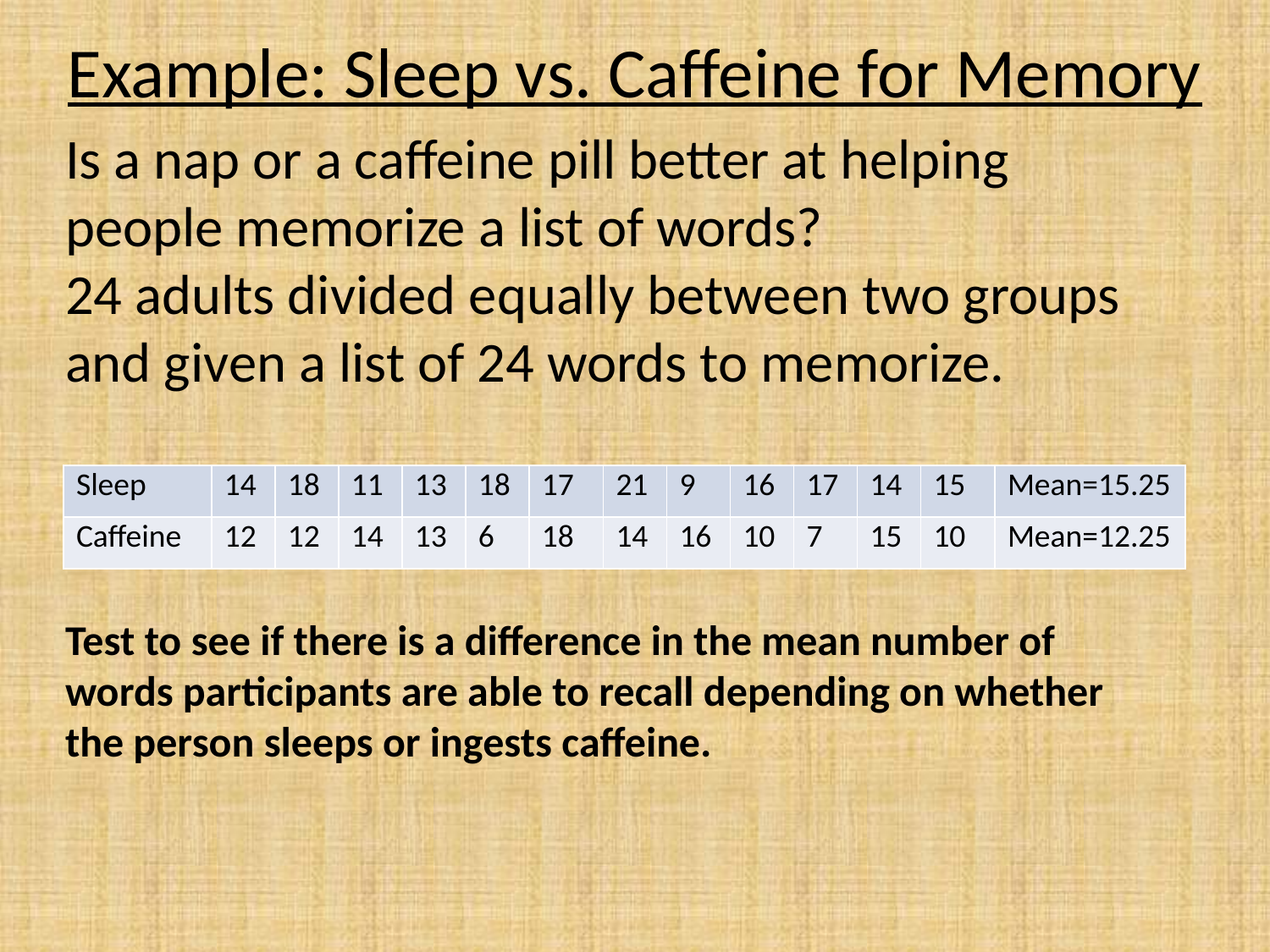

Example: Sleep vs. Caffeine for Memory
Is a nap or a caffeine pill better at helping people memorize a list of words?
24 adults divided equally between two groups and given a list of 24 words to memorize.

Test to see if there is a difference in the mean number of words participants are able to recall depending on whether the person sleeps or ingests caffeine.
| Sleep | 14 | 18 | 11 | 13 | 18 | 17 | 21 | 9 | 16 | 17 | 14 | 15 | Mean=15.25 |
| --- | --- | --- | --- | --- | --- | --- | --- | --- | --- | --- | --- | --- | --- |
| Caffeine | 12 | 12 | 14 | 13 | 6 | 18 | 14 | 16 | 10 | 7 | 15 | 10 | Mean=12.25 |